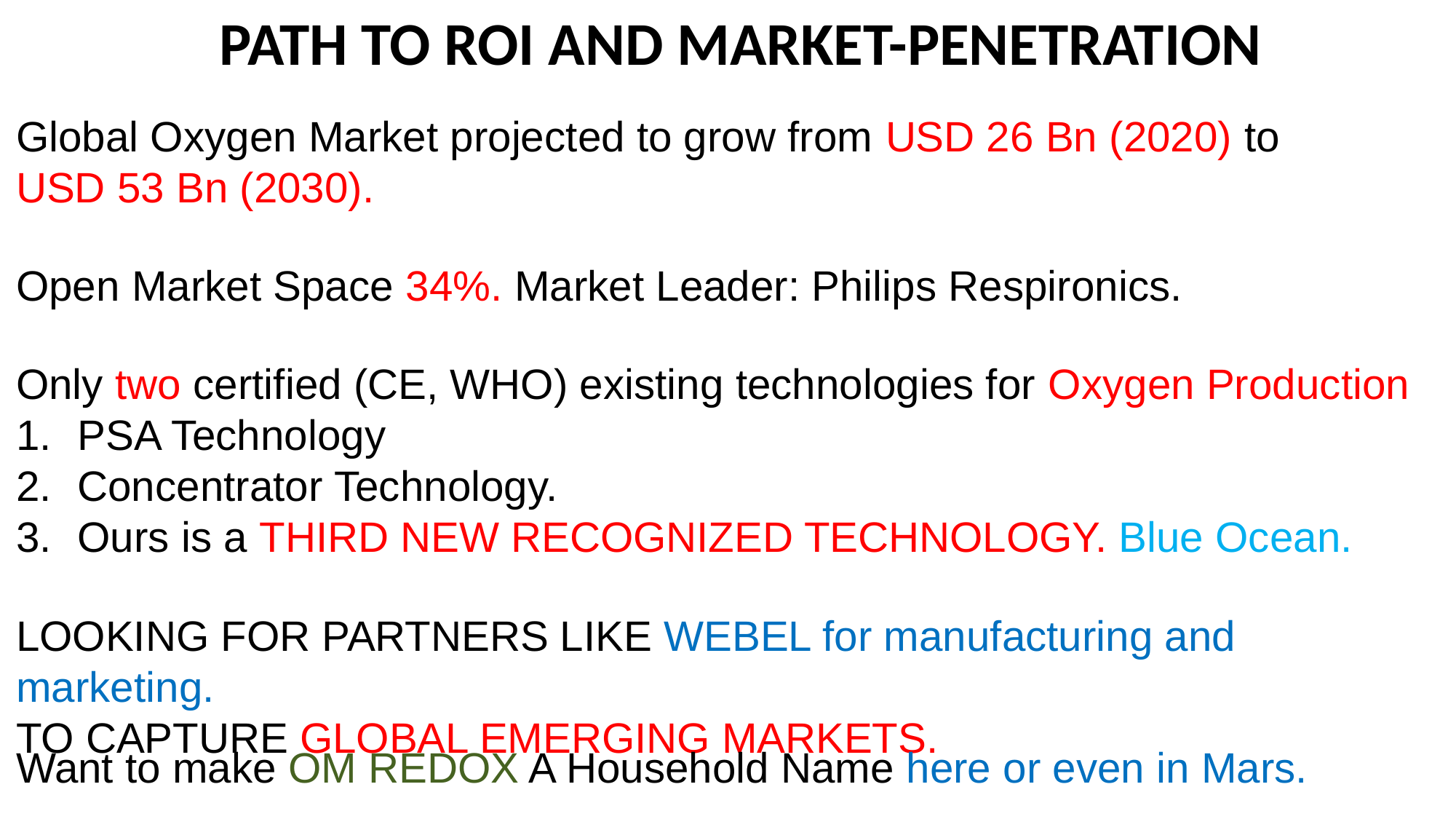

PATH TO ROI AND MARKET-PENETRATION
Global Oxygen Market projected to grow from USD 26 Bn (2020) to
USD 53 Bn (2030).
Open Market Space 34%. Market Leader: Philips Respironics.
Only two certified (CE, WHO) existing technologies for Oxygen Production
PSA Technology
Concentrator Technology.
Ours is a THIRD NEW RECOGNIZED TECHNOLOGY. Blue Ocean.
LOOKING FOR PARTNERS LIKE WEBEL for manufacturing and marketing.
TO CAPTURE GLOBAL EMERGING MARKETS.
Want to make OM REDOX A Household Name here or even in Mars.